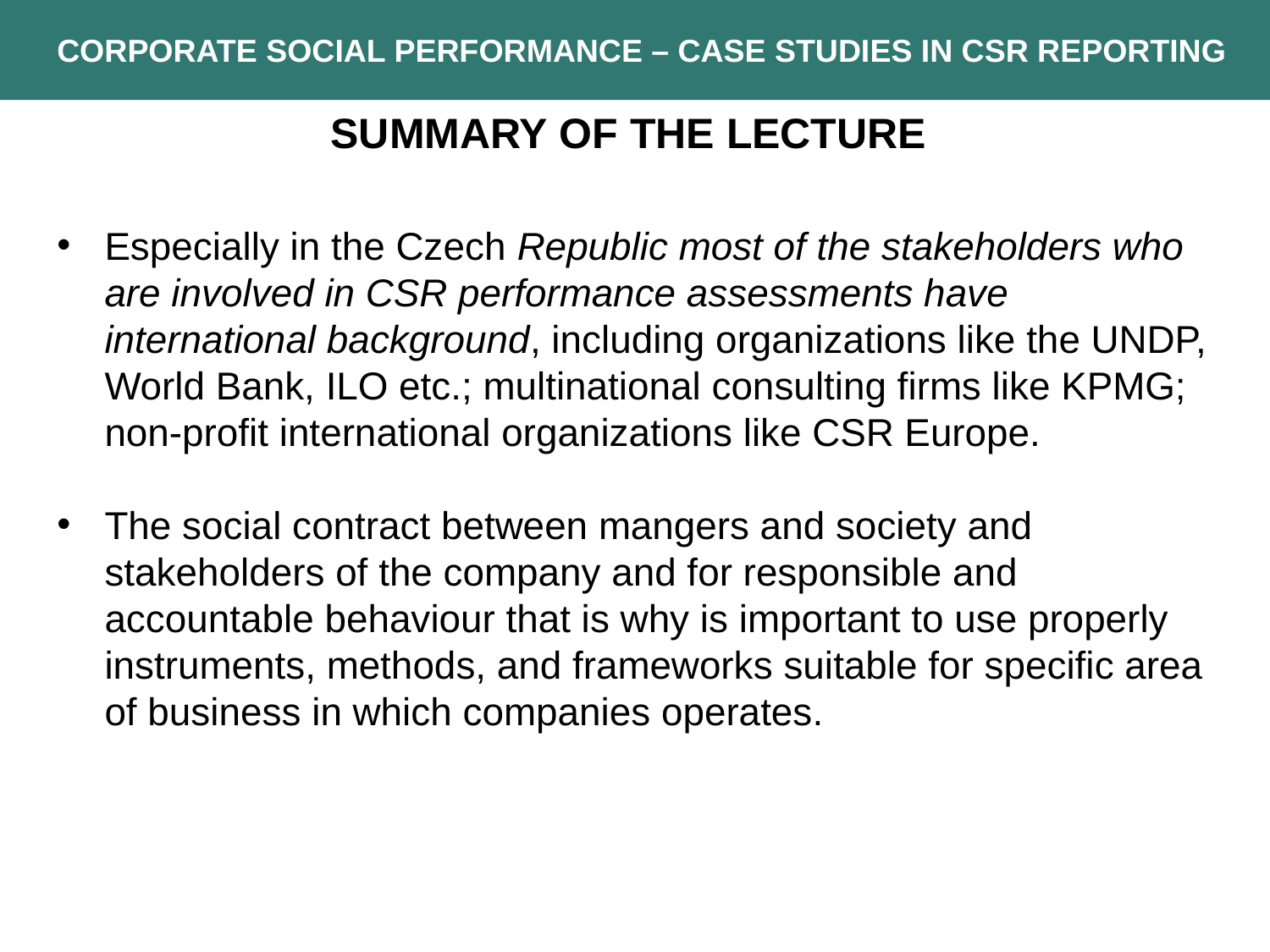

CORPORATE social performance – case studies in csr reporting

summary of the lecture
Especially in the Czech Republic most of the stakeholders who are involved in CSR performance assessments have international background, including organizations like the UNDP, World Bank, ILO etc.; multinational consulting firms like KPMG; non-profit international organizations like CSR Europe.

The social contract between mangers and society and stakeholders of the company and for responsible and accountable behaviour that is why is important to use properly instruments, methods, and frameworks suitable for specific area of business in which companies operates.